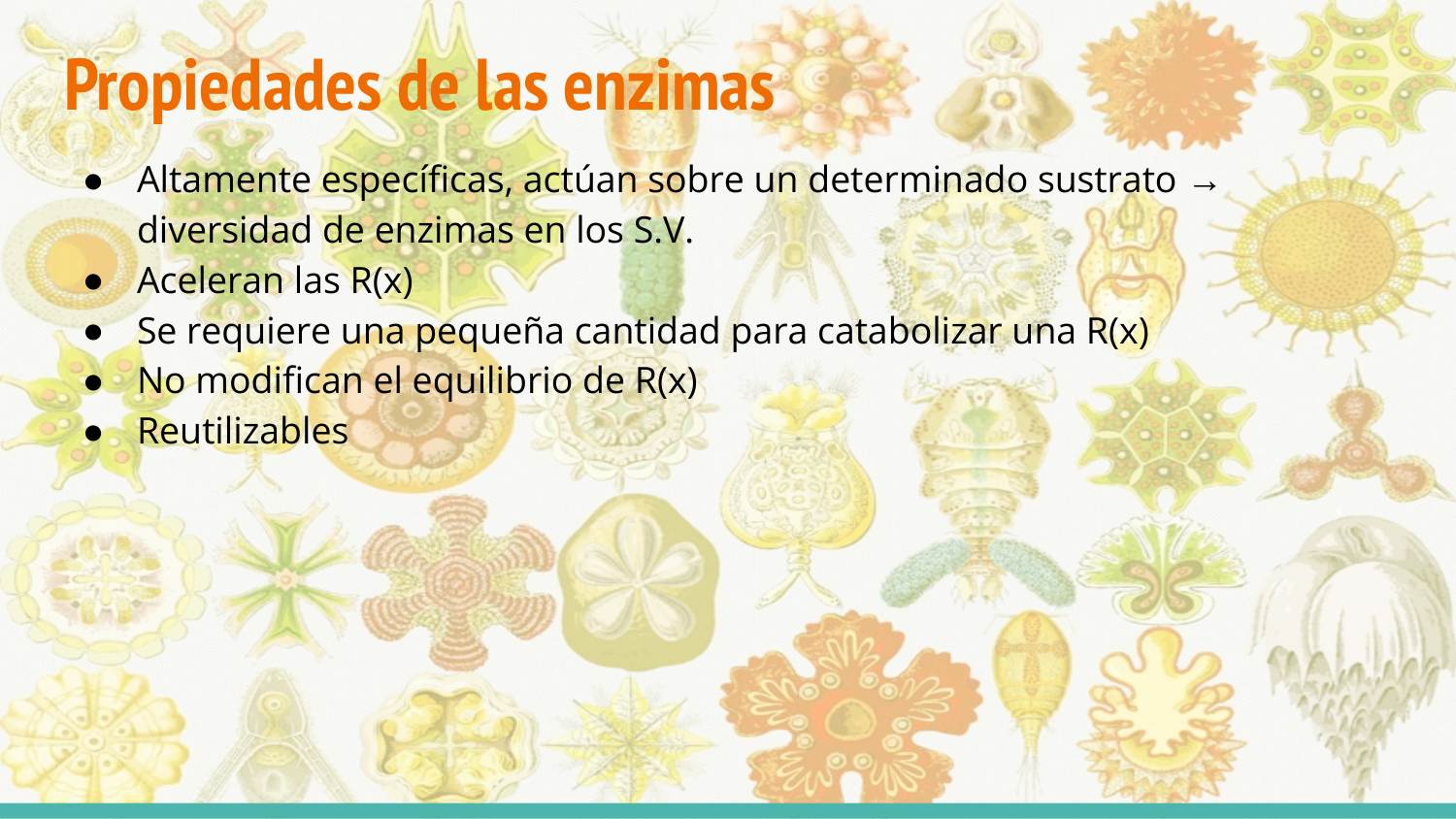

# Propiedades de las enzimas
Altamente específicas, actúan sobre un determinado sustrato → diversidad de enzimas en los S.V.
Aceleran las R(x)
Se requiere una pequeña cantidad para catabolizar una R(x)
No modifican el equilibrio de R(x)
Reutilizables